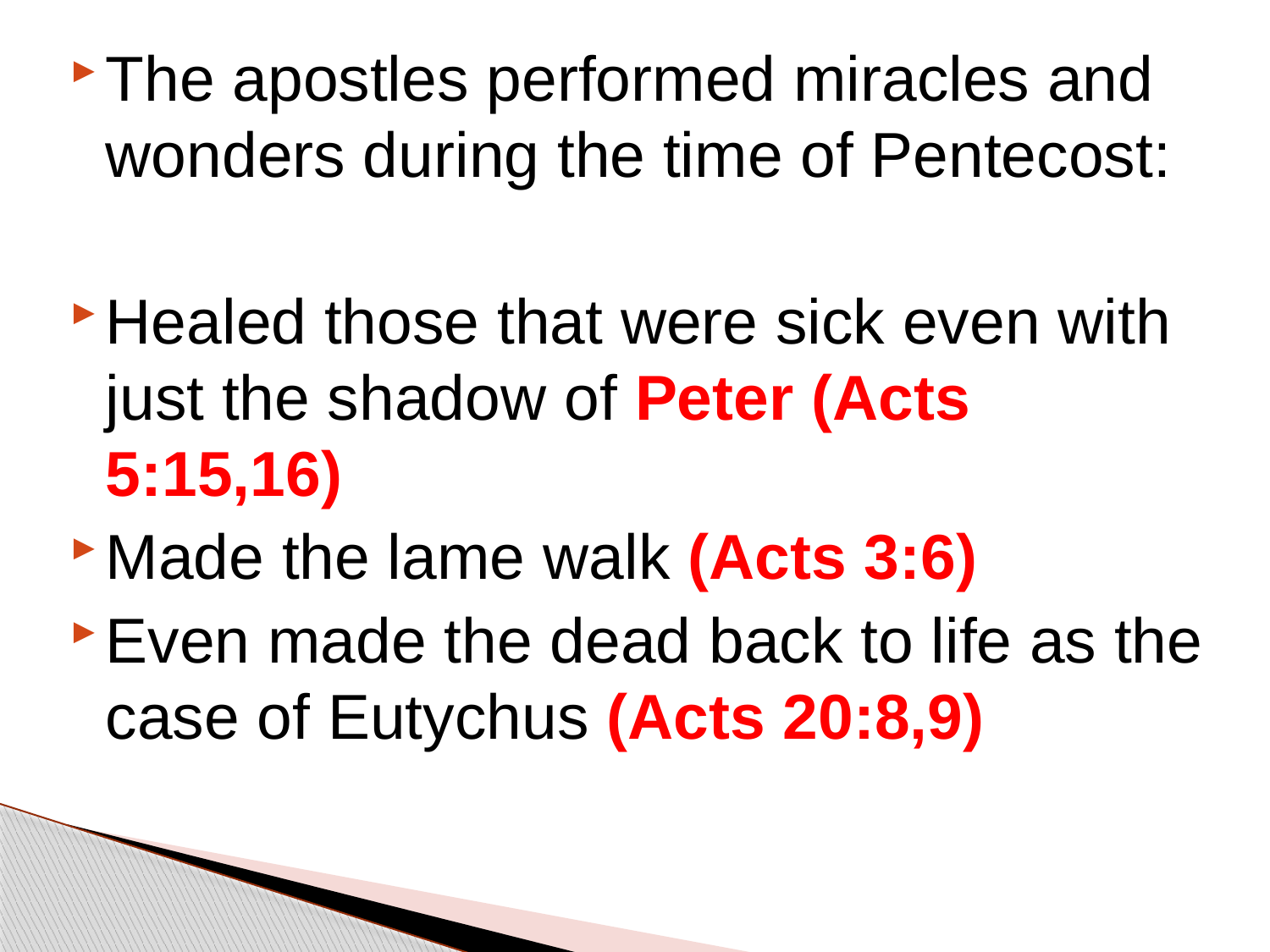

The apostles performed miracles and wonders during the time of Pentecost:

Healed those that were sick even with just the shadow of Peter (Acts 5:15,16)
Made the lame walk (Acts 3:6)
Even made the dead back to life as the case of Eutychus (Acts 20:8,9)